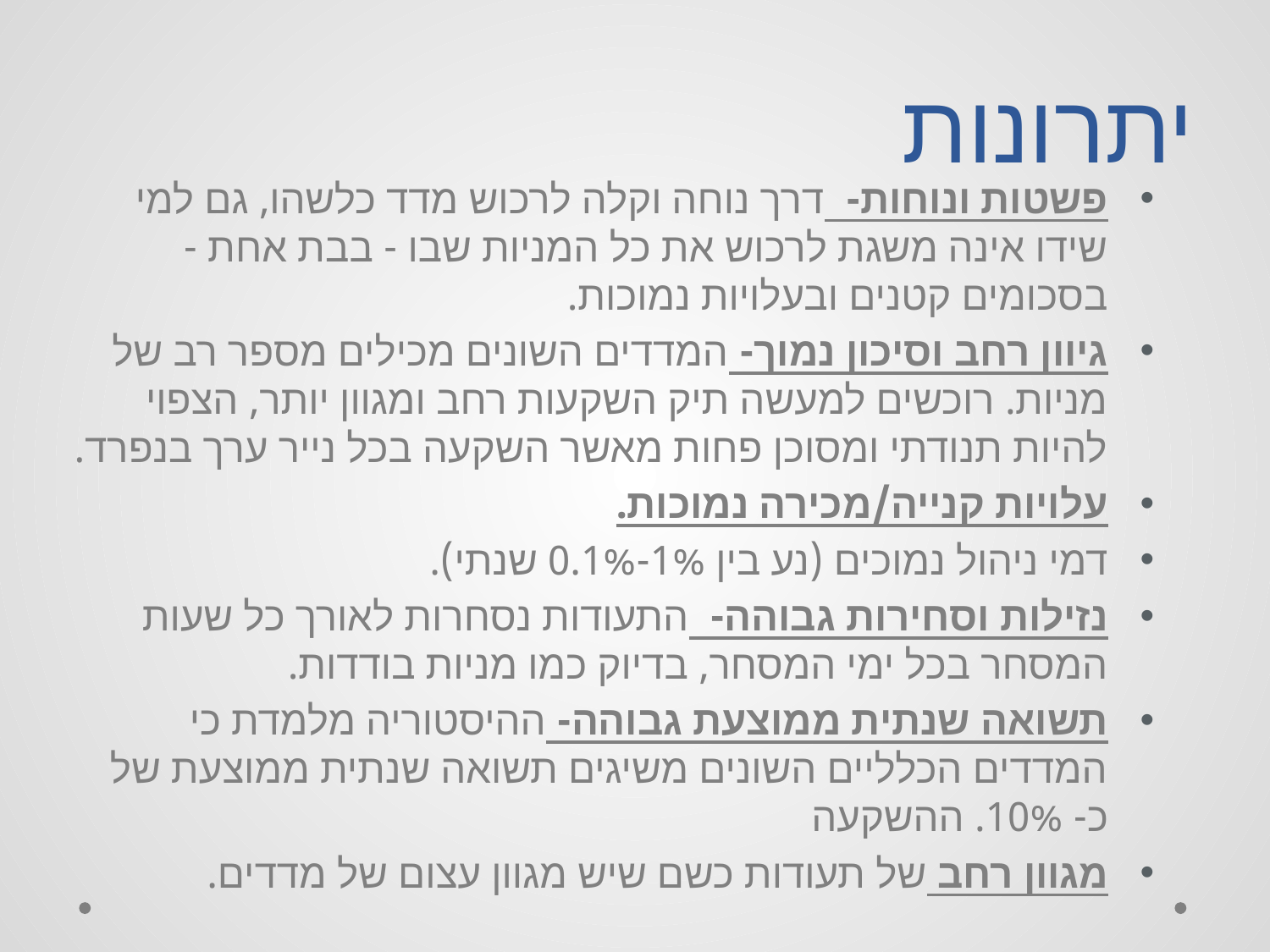

# יתרונות
פשטות ונוחות-  דרך נוחה וקלה לרכוש מדד כלשהו, גם למי שידו אינה משגת לרכוש את כל המניות שבו - בבת אחת - בסכומים קטנים ובעלויות נמוכות.
גיוון רחב וסיכון נמוך- המדדים השונים מכילים מספר רב של מניות. רוכשים למעשה תיק השקעות רחב ומגוון יותר, הצפוי להיות תנודתי ומסוכן פחות מאשר השקעה בכל נייר ערך בנפרד.
עלויות קנייה/מכירה נמוכות.
דמי ניהול נמוכים (נע בין 1%-0.1% שנתי).
נזילות וסחירות גבוהה-  התעודות נסחרות לאורך כל שעות המסחר בכל ימי המסחר, בדיוק כמו מניות בודדות.
תשואה שנתית ממוצעת גבוהה- ההיסטוריה מלמדת כי המדדים הכלליים השונים משיגים תשואה שנתית ממוצעת של כ- 10%. ההשקעה
מגוון רחב של תעודות כשם שיש מגוון עצום של מדדים.